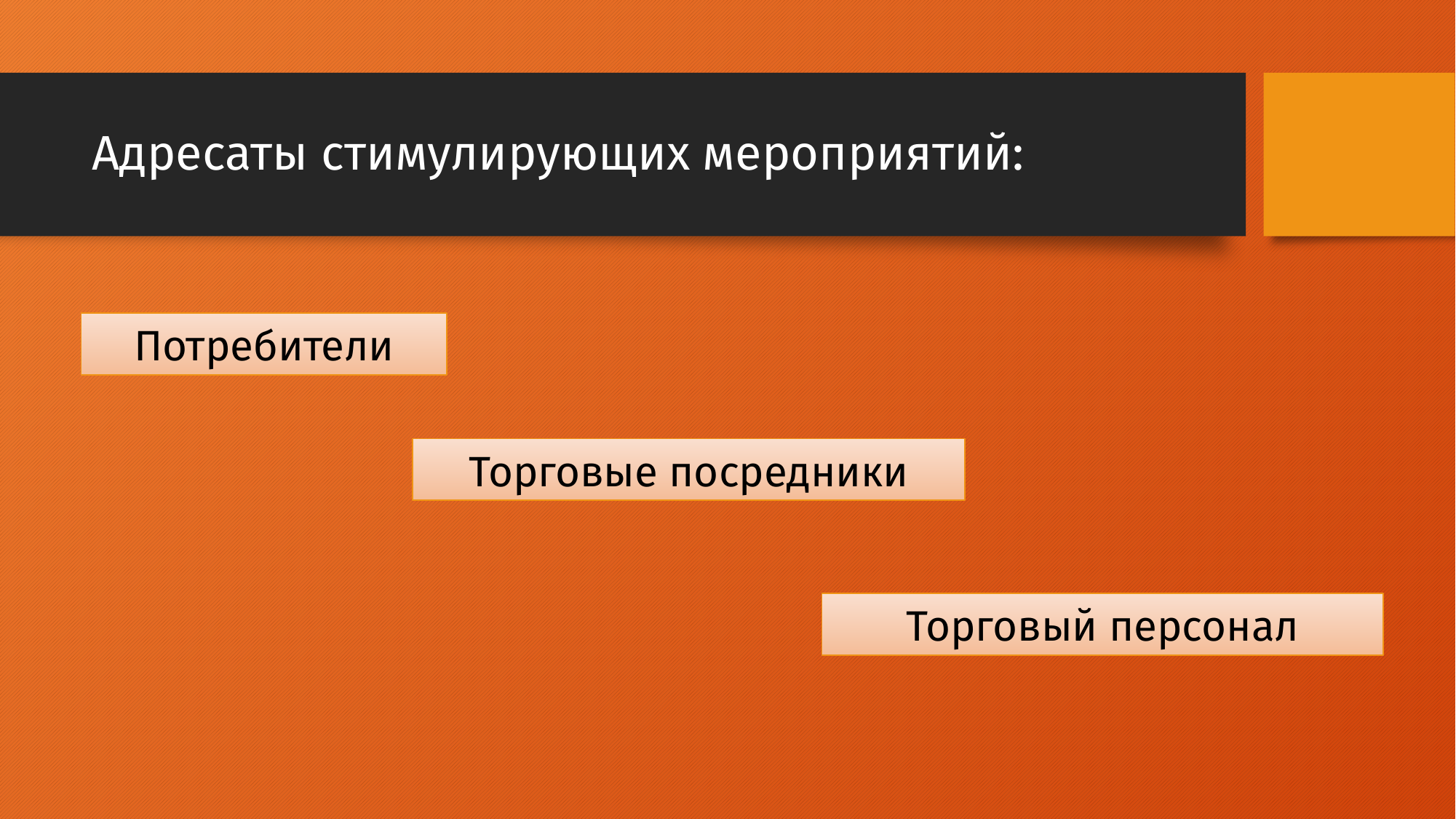

# Адресаты стимулирующих мероприятий:
Потребители
Торговые посредники
Торговый персонал